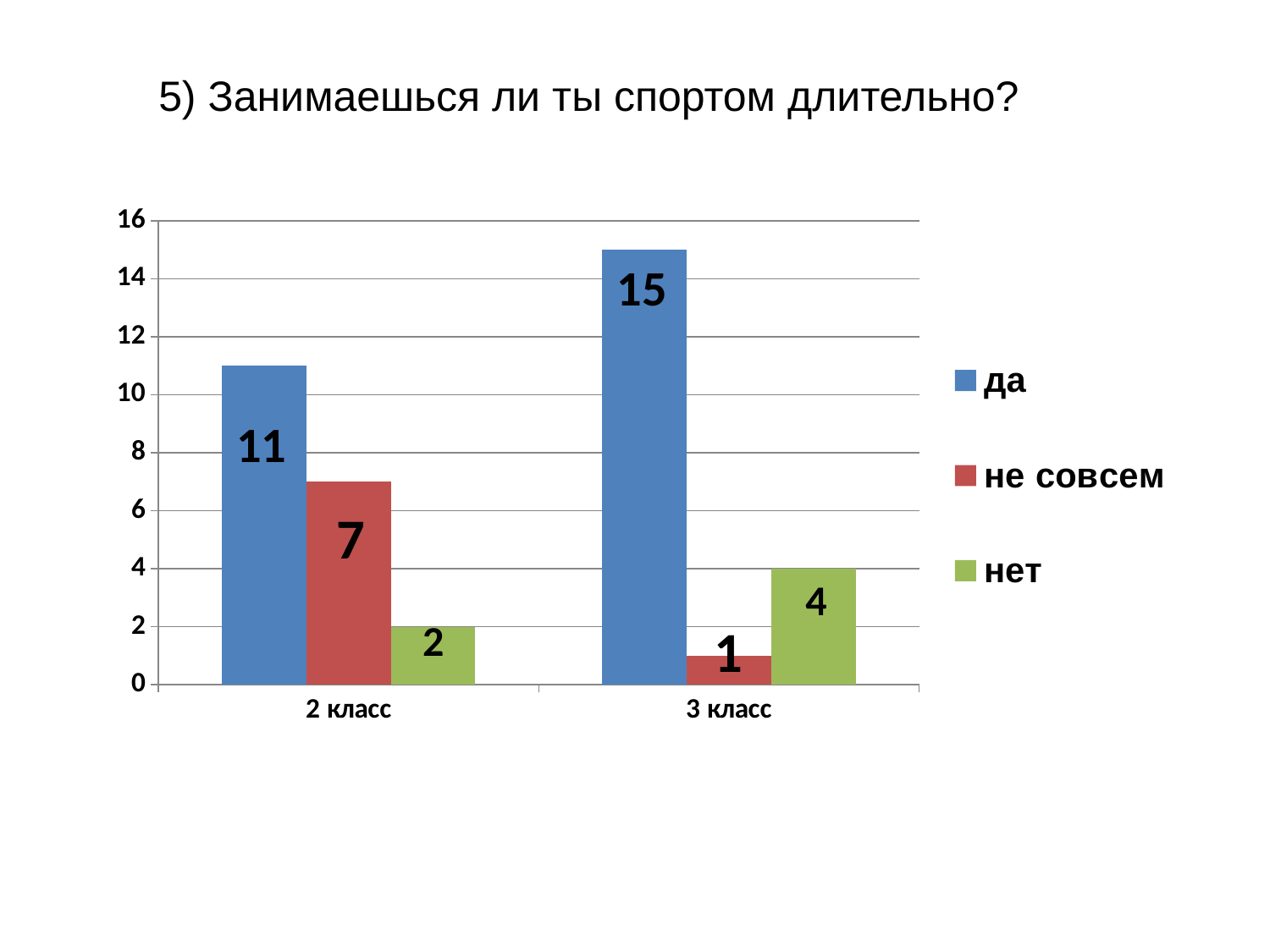

5) Занимаешься ли ты спортом длительно?

### Chart

| Category | да | не совсем | нет |
|---|---|---|---|
| 2 класс | 11.0 | 7.0 | 2.0 |
| 3 класс | 15.0 | 1.0 | 4.0 |